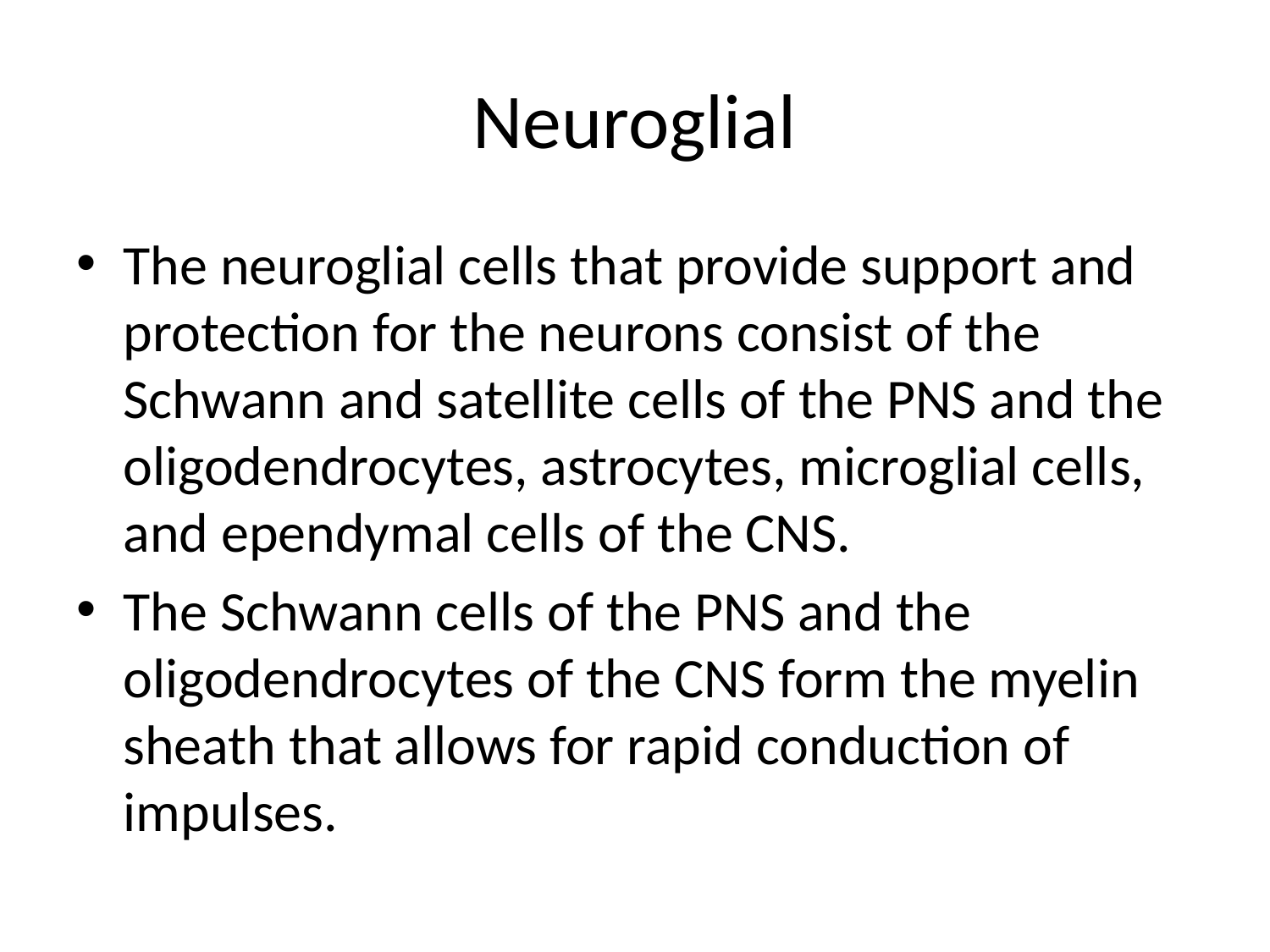

# Neuroglial
The neuroglial cells that provide support and protection for the neurons consist of the Schwann and satellite cells of the PNS and the oligodendrocytes, astrocytes, microglial cells, and ependymal cells of the CNS.
The Schwann cells of the PNS and the oligodendrocytes of the CNS form the myelin sheath that allows for rapid conduction of impulses.